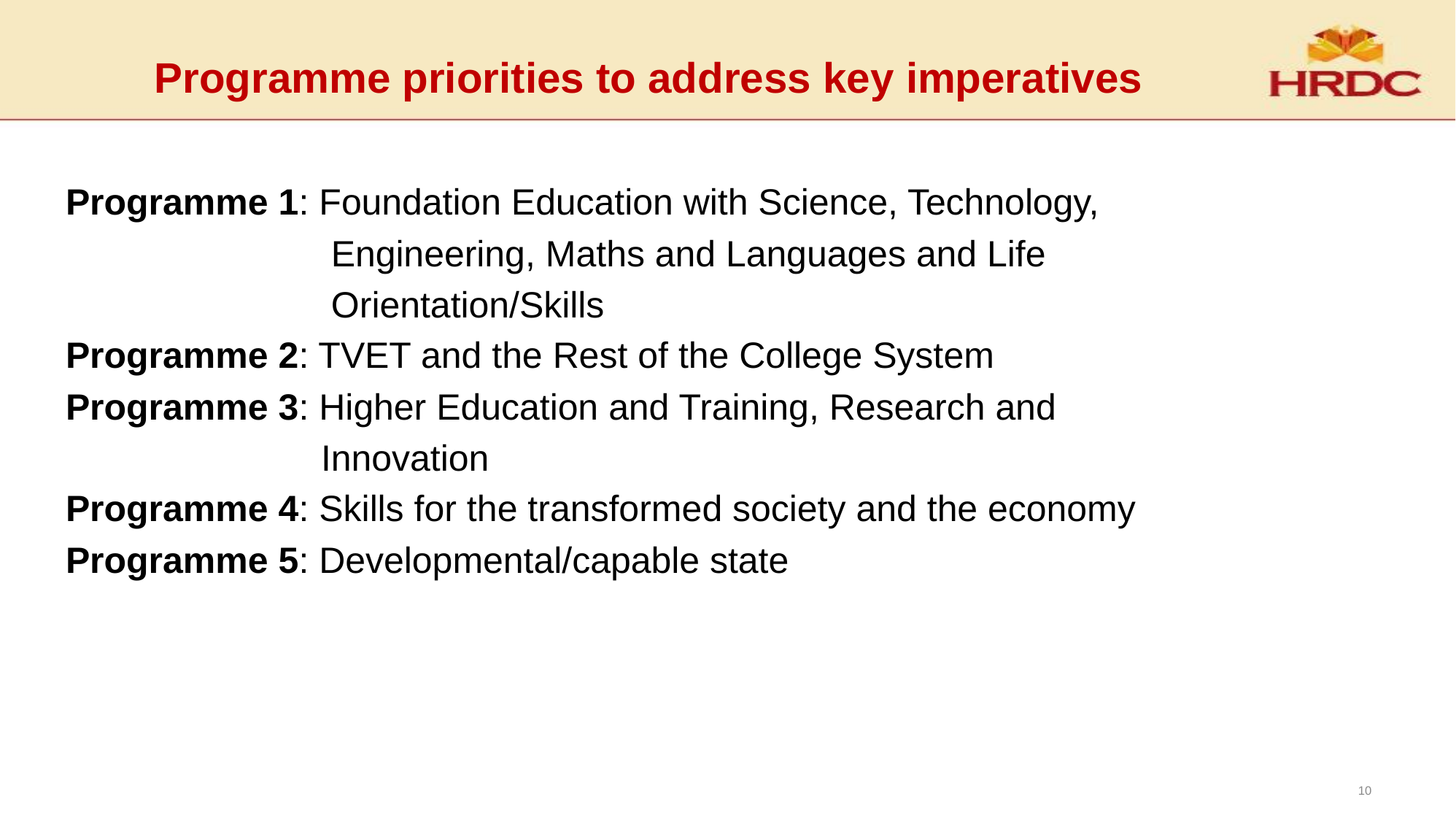

# Programme priorities to address key imperatives
Programme 1: Foundation Education with Science, Technology,
                          Engineering, Maths and Languages and Life
                          Orientation/Skills
Programme 2: TVET and the Rest of the College System
Programme 3: Higher Education and Training, Research and
                         Innovation
Programme 4: Skills for the transformed society and the economy
Programme 5: Developmental/capable state

10